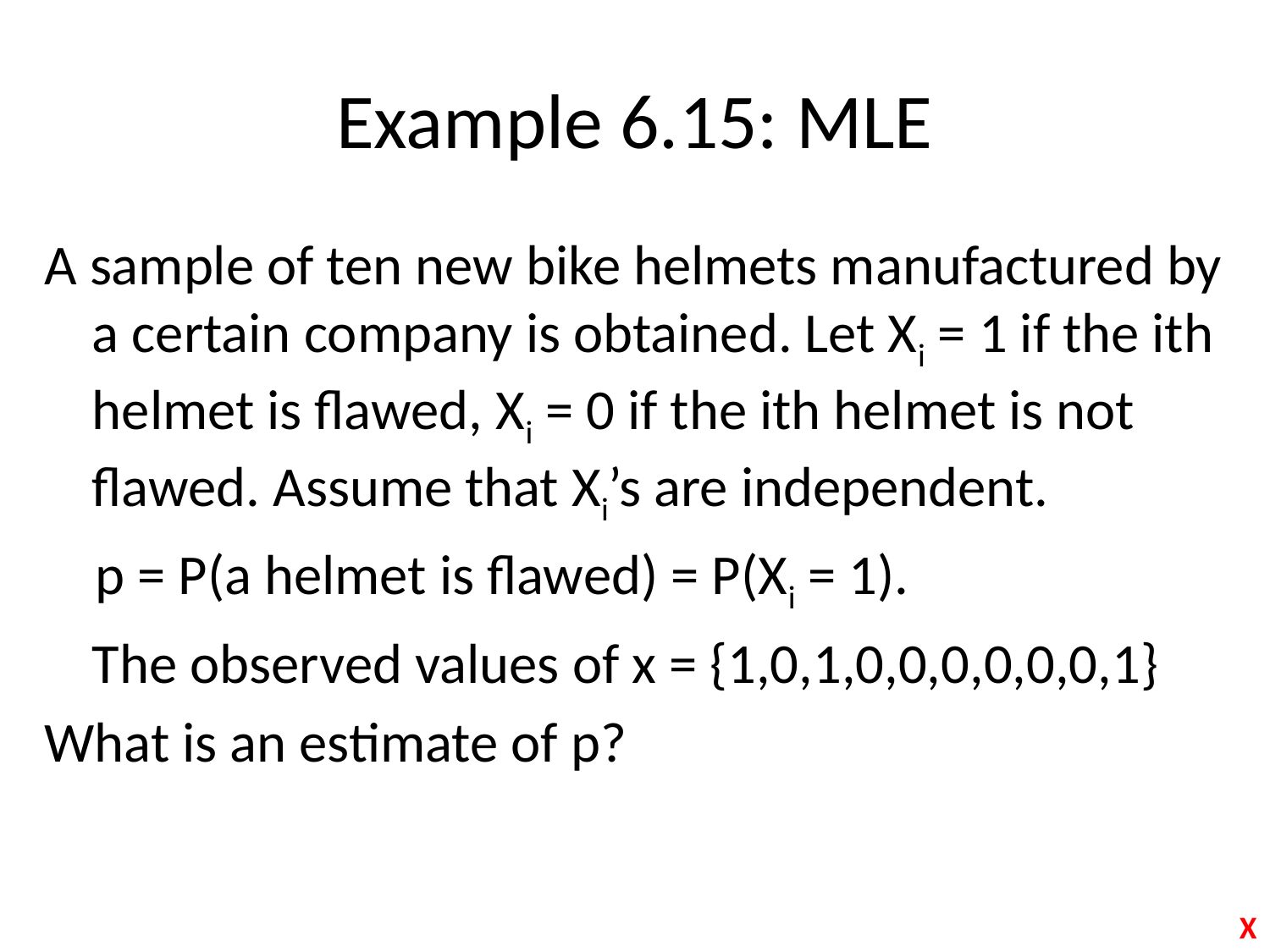

# Example 6.15: MLE
A sample of ten new bike helmets manufactured by a certain company is obtained. Let Xi = 1 if the ith helmet is flawed, Xi = 0 if the ith helmet is not flawed. Assume that Xi’s are independent.
    p = P(a helmet is flawed) = P(Xi = 1).
	The observed values of x = {1,0,1,0,0,0,0,0,0,1}
What is an estimate of p?
X